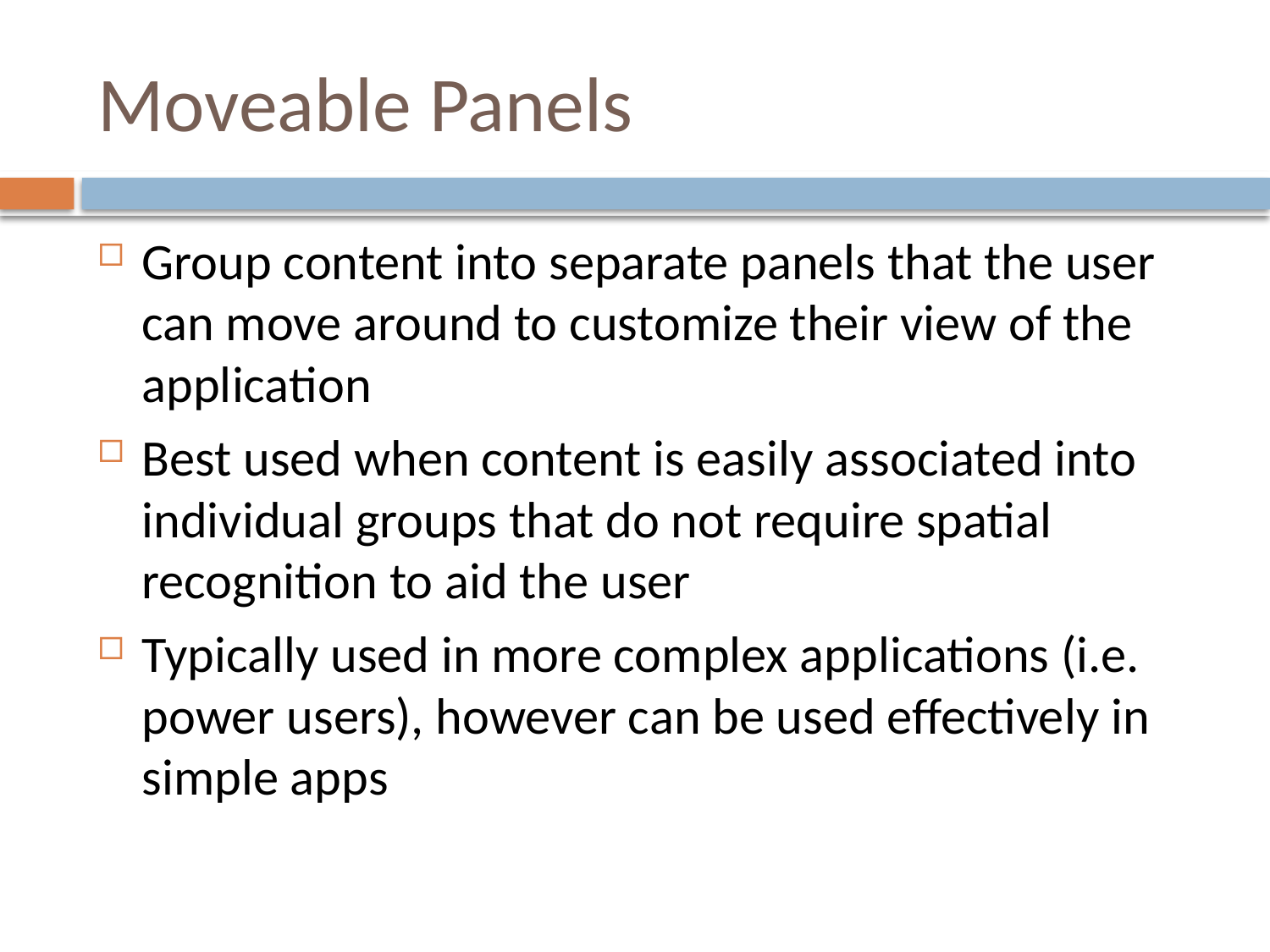

# Moveable Panels
Group content into separate panels that the user can move around to customize their view of the application
Best used when content is easily associated into individual groups that do not require spatial recognition to aid the user
Typically used in more complex applications (i.e. power users), however can be used effectively in simple apps